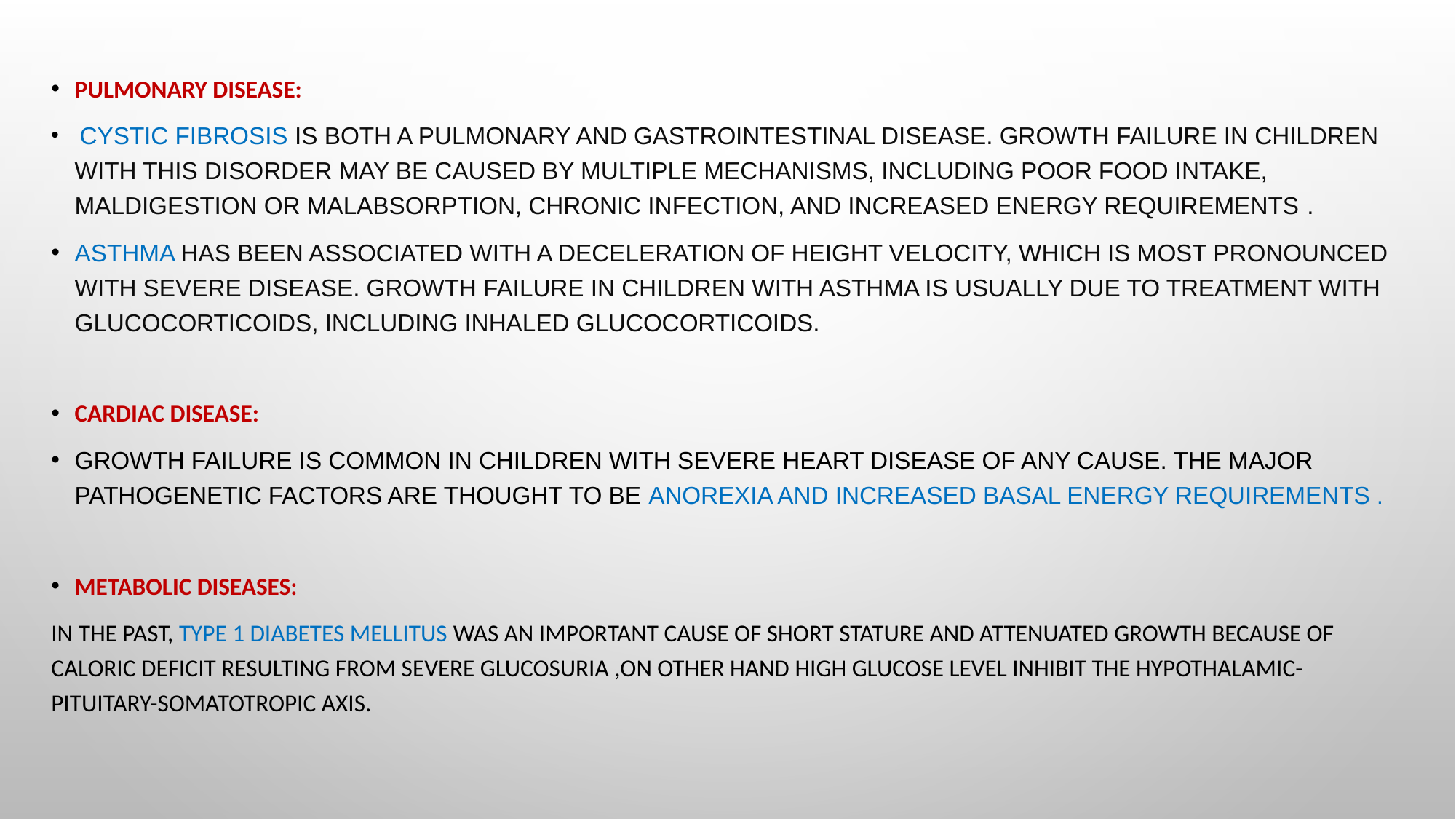

Pulmonary disease:
 Cystic fibrosis is both a pulmonary and gastrointestinal disease. Growth failure in children with this disorder may be caused by multiple mechanisms, including poor food intake, maldigestion or malabsorption, chronic infection, and increased energy requirements .
Asthma has been associated with a deceleration of height velocity, which is most pronounced with severe disease. Growth failure in children with asthma is usually due to treatment with glucocorticoids, including inhaled glucocorticoids.

Cardiac disease:
Growth failure is common in children with severe heart disease of any cause. The major pathogenetic factors are thought to be anorexia and increased basal energy requirements .

Metabolic diseases:
In the past, type 1 diabetes mellitus was an important cause of short stature and attenuated growth because of caloric deficit resulting from severe glucosuria ,on other hand high Glucose level inhibit the hypothalamic-pituitary-somatotropic axis.